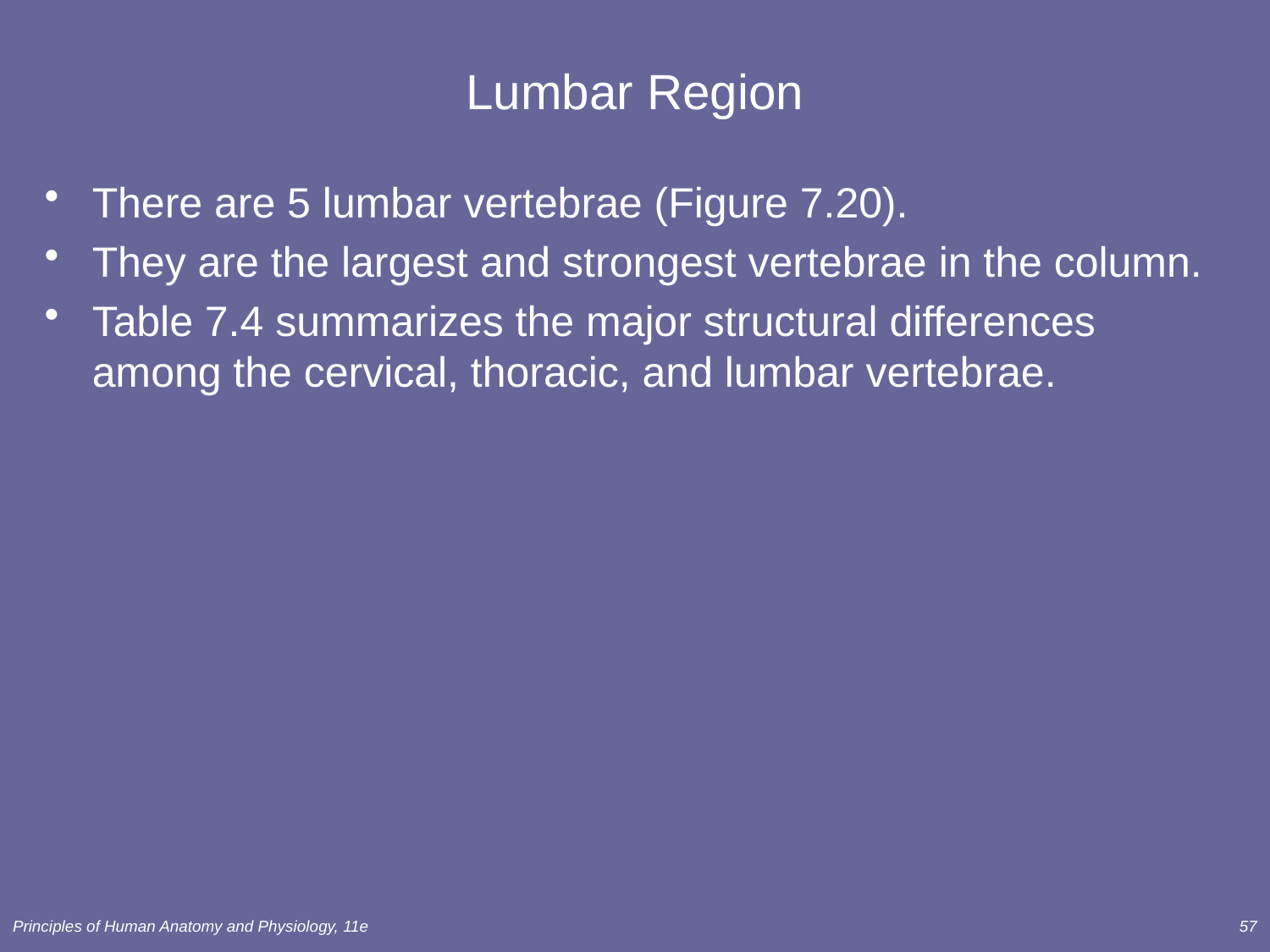

# Lumbar Region
There are 5 lumbar vertebrae (Figure 7.20).
They are the largest and strongest vertebrae in the column.
Table 7.4 summarizes the major structural differences among the cervical, thoracic, and lumbar vertebrae.
Principles of Human Anatomy and Physiology, 11e
57